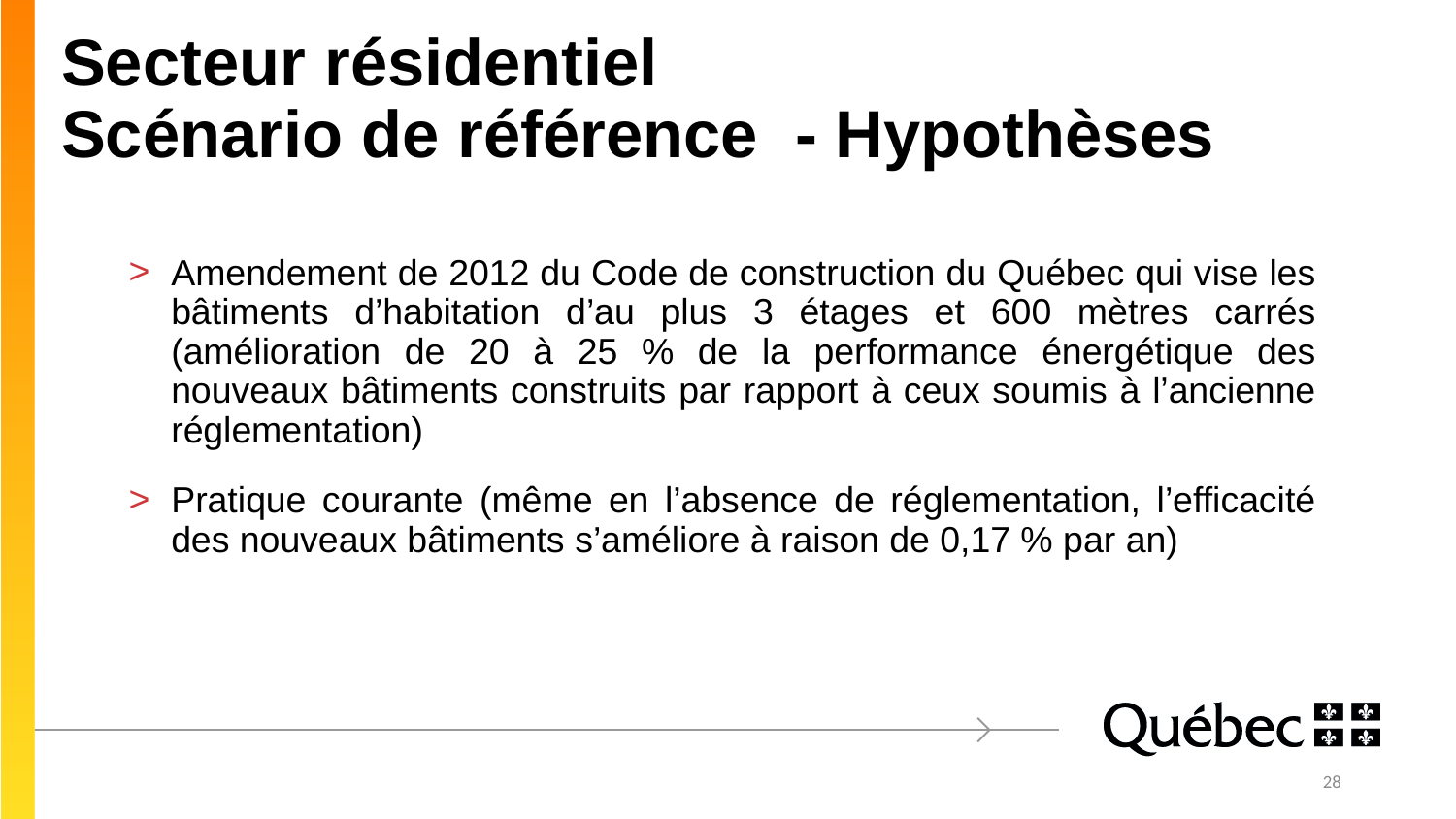

# Secteur résidentiel Scénario de référence  - Hypothèses

Amendement de 2012 du Code de construction du Québec qui vise les bâtiments d’habitation d’au plus 3 étages et 600 mètres carrés (amélioration de 20 à 25 % de la performance énergétique des nouveaux bâtiments construits par rapport à ceux soumis à l’ancienne réglementation)
Pratique courante (même en l’absence de réglementation, l’efficacité des nouveaux bâtiments s’améliore à raison de 0,17 % par an)

28